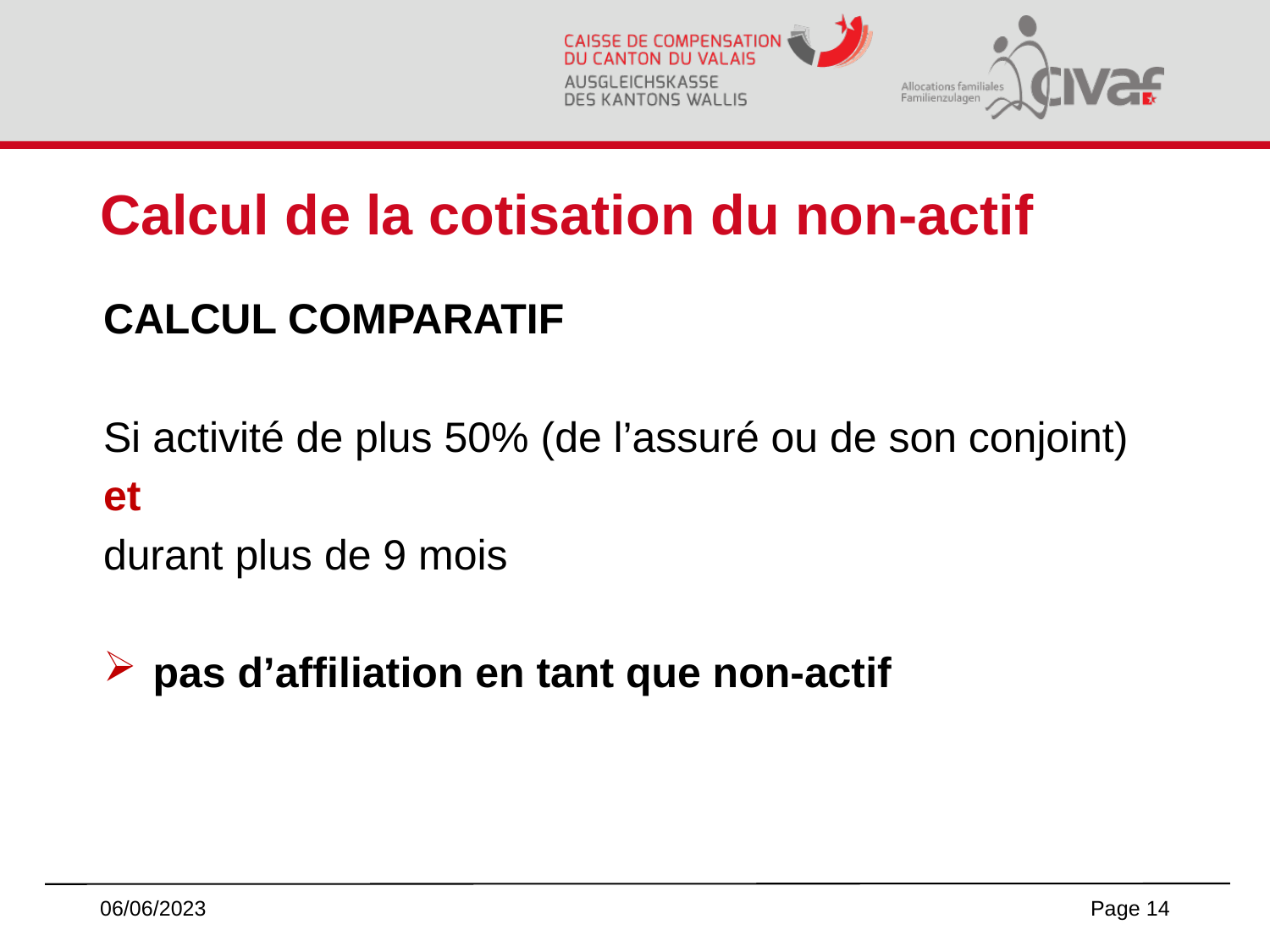

# Calcul de la cotisation du non-actif
CALCUL COMPARATIF

Si activité de plus 50% (de l’assuré ou de son conjoint)
et
durant plus de 9 mois

pas d’affiliation en tant que non-actif
06/06/2023

Page 14